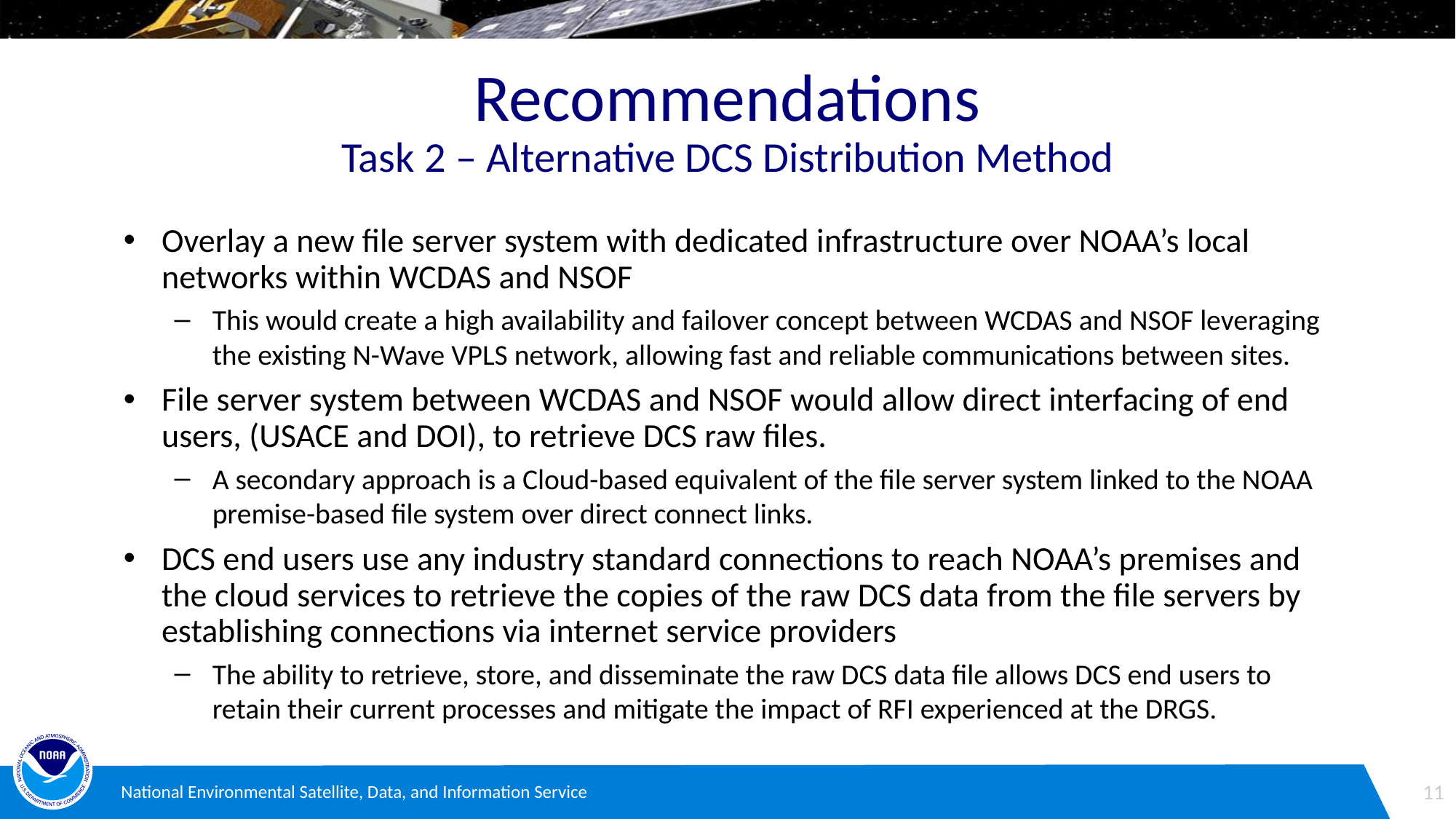

# Recommendations Task 2 – Alternative DCS Distribution Method
Overlay a new file server system with dedicated infrastructure over NOAA’s local networks within WCDAS and NSOF
This would create a high availability and failover concept between WCDAS and NSOF leveraging the existing N-Wave VPLS network, allowing fast and reliable communications between sites.
File server system between WCDAS and NSOF would allow direct interfacing of end users, (USACE and DOI), to retrieve DCS raw files.
A secondary approach is a Cloud-based equivalent of the file server system linked to the NOAA premise-based file system over direct connect links.
DCS end users use any industry standard connections to reach NOAA’s premises and the cloud services to retrieve the copies of the raw DCS data from the file servers by establishing connections via internet service providers
The ability to retrieve, store, and disseminate the raw DCS data file allows DCS end users to retain their current processes and mitigate the impact of RFI experienced at the DRGS.